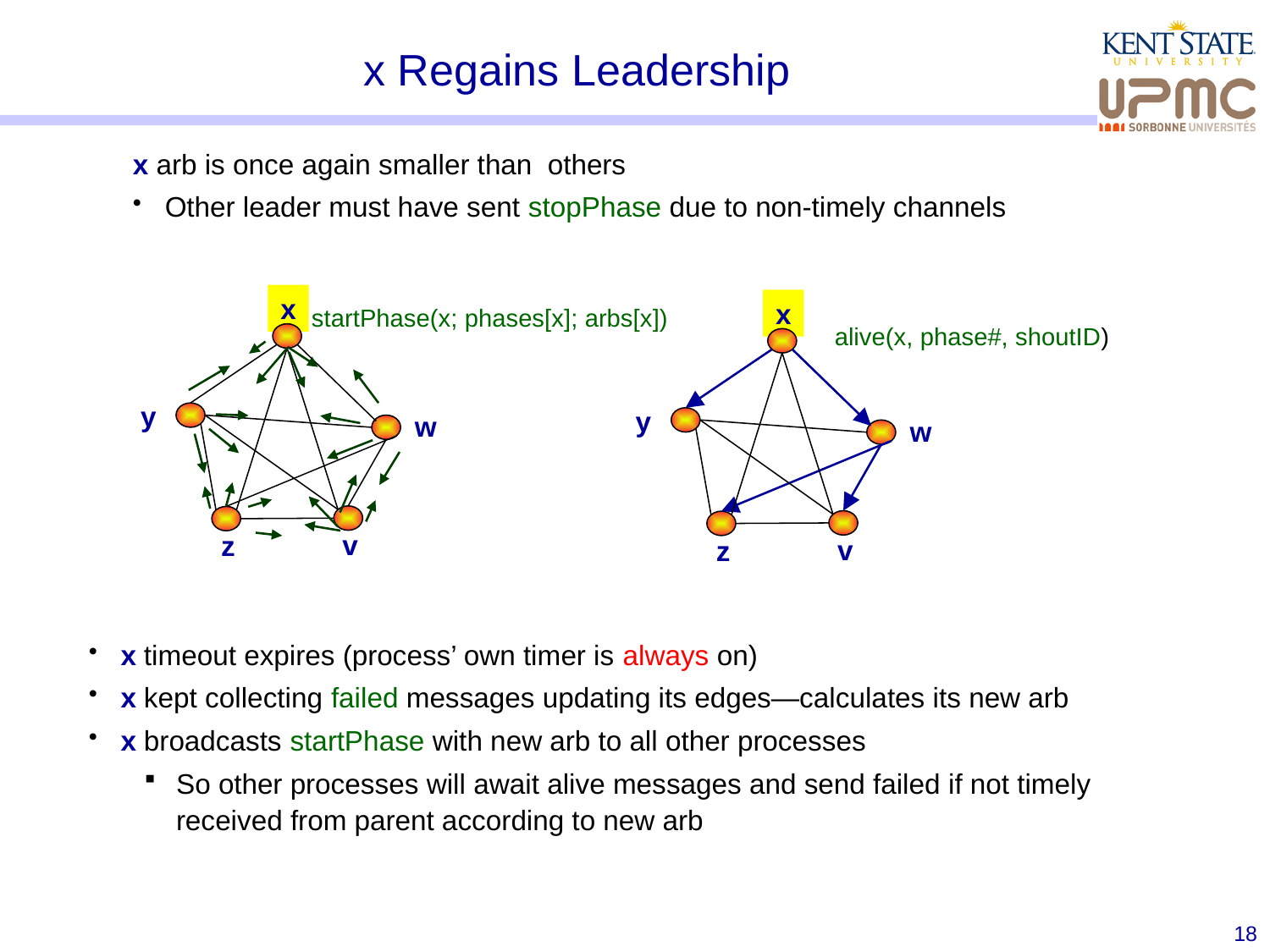

# x Regains Leadership
x arb is once again smaller than  others
Other leader must have sent stopPhase due to non-timely channels

x

y
w

v
z
x

y
w

v
z
startPhase(x; phases[x]; arbs[x])
alive(x, phase#, shoutID)
x timeout expires (process’ own timer is always on)
x kept collecting failed messages updating its edges—calculates its new arb
x broadcasts startPhase with new arb to all other processes
So other processes will await alive messages and send failed if not timely received from parent according to new arb